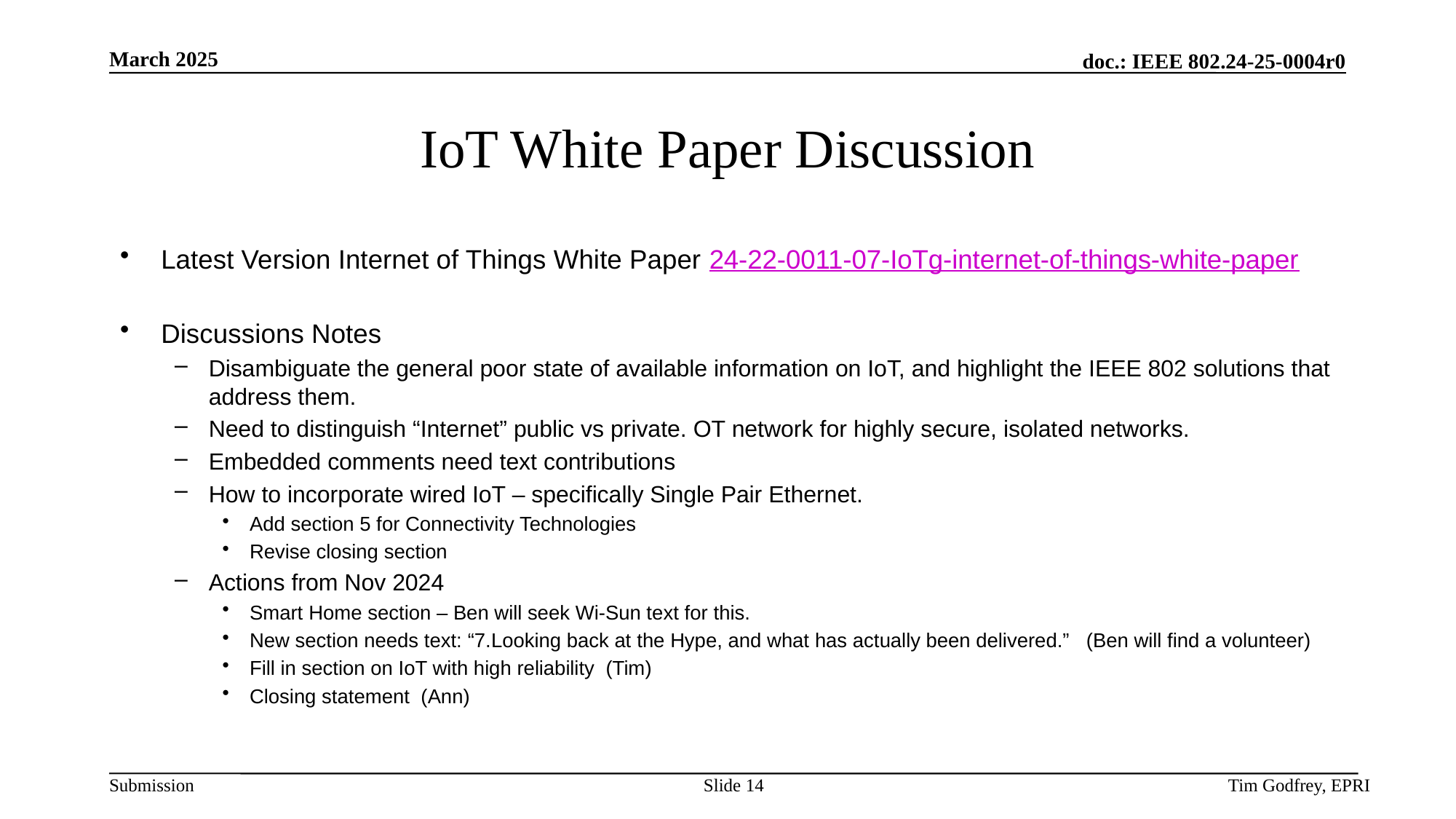

# IoT White Paper Discussion
Latest Version Internet of Things White Paper 24-22-0011-07-IoTg-internet-of-things-white-paper

Discussions Notes
Disambiguate the general poor state of available information on IoT, and highlight the IEEE 802 solutions that address them.
Need to distinguish “Internet” public vs private. OT network for highly secure, isolated networks.
Embedded comments need text contributions
How to incorporate wired IoT – specifically Single Pair Ethernet.
Add section 5 for Connectivity Technologies
Revise closing section
Actions from Nov 2024
Smart Home section – Ben will seek Wi-Sun text for this.
New section needs text: “7.Looking back at the Hype, and what has actually been delivered.”   (Ben will find a volunteer)
Fill in section on IoT with high reliability  (Tim)
Closing statement  (Ann)

Slide 14
Tim Godfrey, EPRI